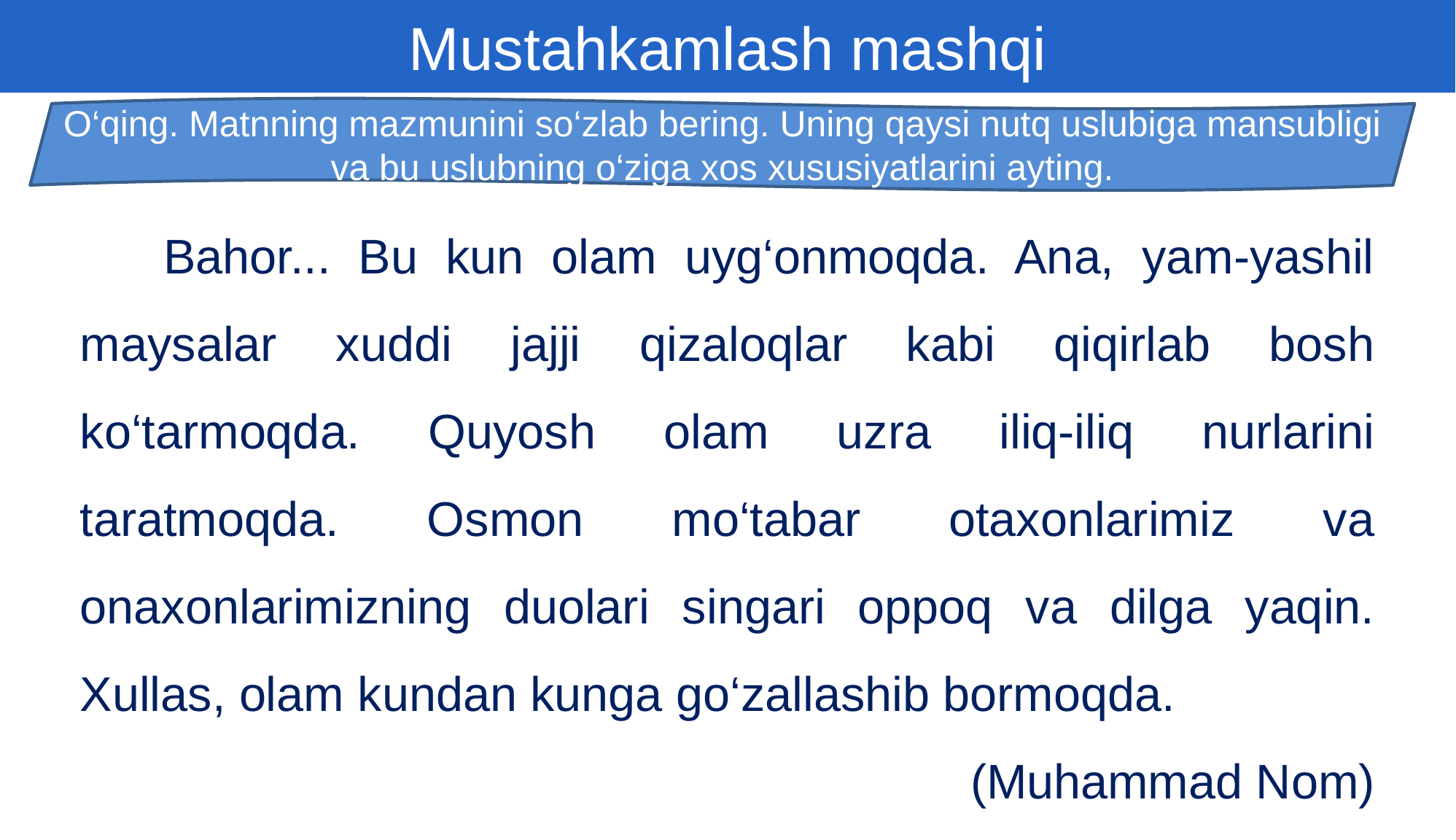

Mustahkamlash mashqi
O‘qing. Matnning mazmunini so‘zlab bering. Uning qaysi nutq uslubiga mansubligi va bu uslubning o‘ziga xos xususiyatlarini ayting.
   Bahor... Bu kun olam uyg‘onmoqda. Ana, yam-yashil maysalar xuddi jajji qizaloqlar kabi qiqirlab bosh ko‘tarmoqda. Quyosh olam uzra iliq-iliq nurlarini taratmoqda. Osmon mo‘tabar otaxonlarimiz va onaxonlarimizning duolari singari oppoq va dilga yaqin. Xullas, olam kundan kunga go‘zallashib bormoqda.
(Muhammad Nom)